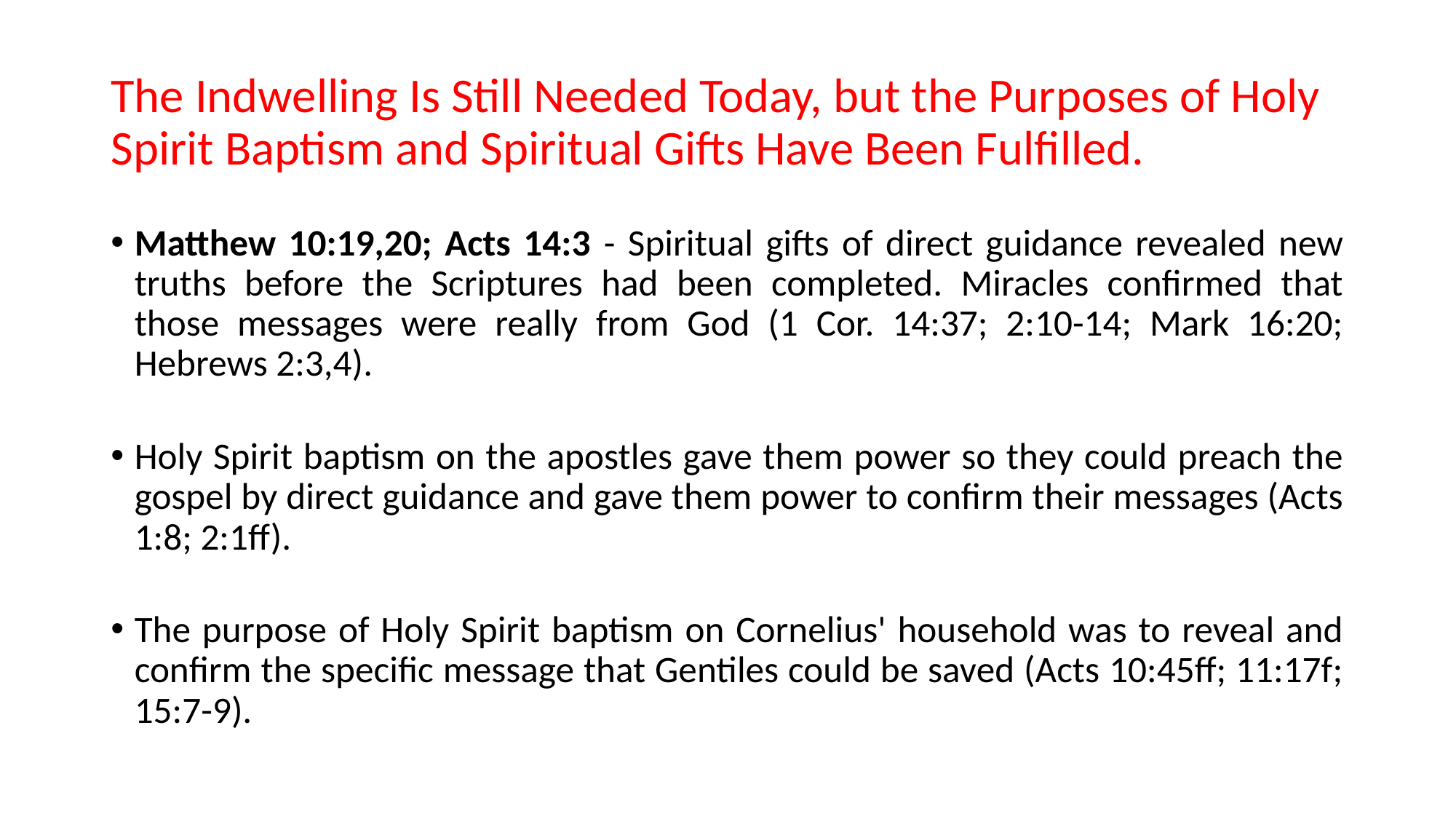

# The Indwelling Is Still Needed Today, but the Purposes of Holy Spirit Baptism and Spiritual Gifts Have Been Fulfilled.
Matthew 10:19,20; Acts 14:3 - Spiritual gifts of direct guidance revealed new truths before the Scriptures had been completed. Miracles confirmed that those messages were really from God (1 Cor. 14:37; 2:10-14; Mark 16:20; Hebrews 2:3,4).

Holy Spirit baptism on the apostles gave them power so they could preach the gospel by direct guidance and gave them power to confirm their messages (Acts 1:8; 2:1ff).

The purpose of Holy Spirit baptism on Cornelius' household was to reveal and confirm the specific message that Gentiles could be saved (Acts 10:45ff; 11:17f; 15:7-9).